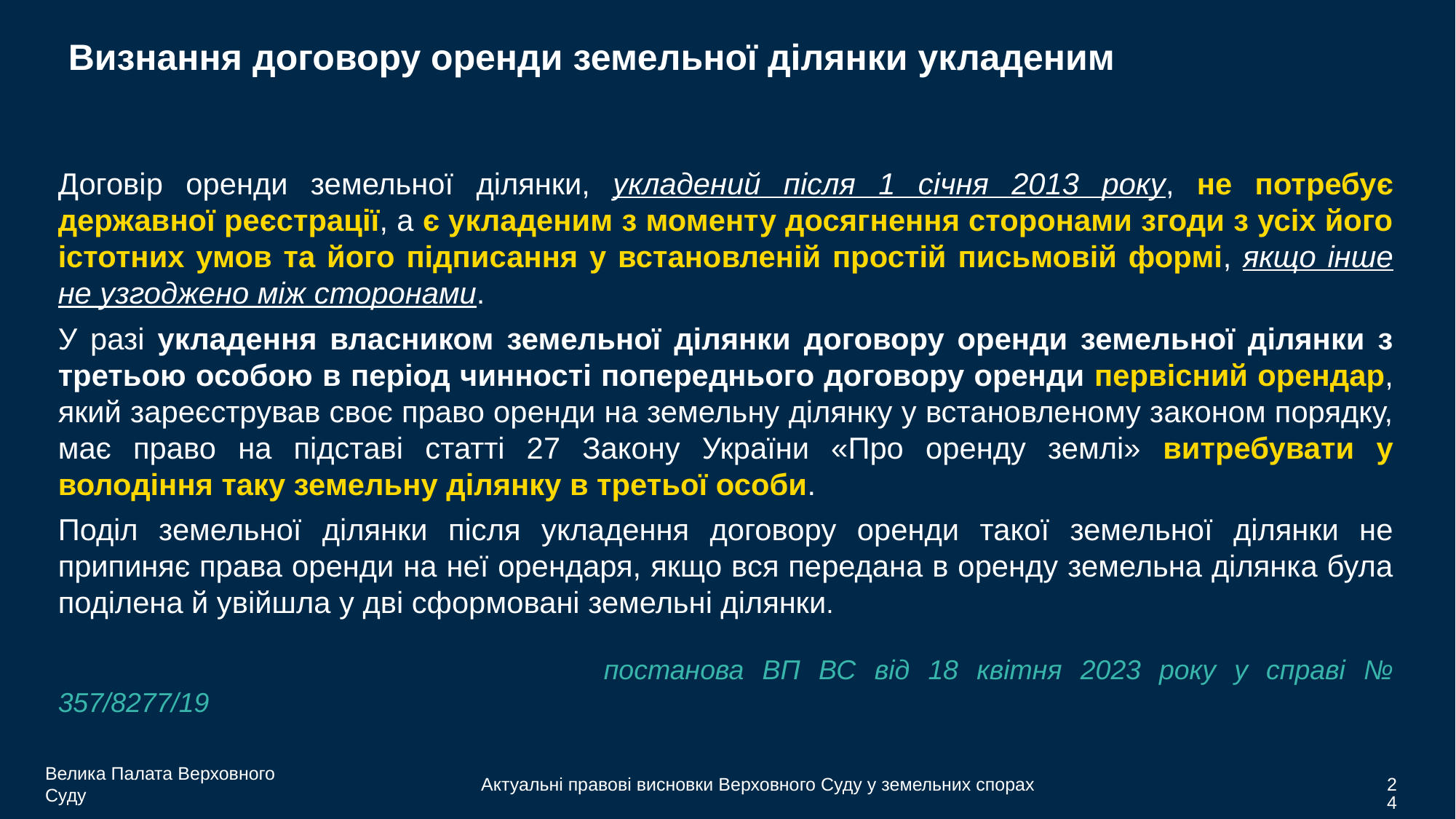

Визнання договору оренди земельної ділянки укладеним
Договір оренди земельної ділянки, укладений після 1 січня 2013 року, не потребує державної реєстрації, а є укладеним з моменту досягнення сторонами згоди з усіх його істотних умов та його підписання у встановленій простій письмовій формі, якщо інше не узгоджено між сторонами.
У разі укладення власником земельної ділянки договору оренди земельної ділянки з третьою особою в період чинності попереднього договору оренди первісний орендар, який зареєстрував своє право оренди на земельну ділянку у встановленому законом порядку, має право на підставі статті 27 Закону України «Про оренду землі» витребувати у володіння таку земельну ділянку в третьої особи.
Поділ земельної ділянки після укладення договору оренди такої земельної ділянки не припиняє права оренди на неї орендаря, якщо вся передана в оренду земельна ділянка була поділена й увійшла у дві сформовані земельні ділянки.

					постанова ВП ВС від 18 квітня 2023 року у справі № 357/8277/19
Велика Палата Верховного Суду
Актуальні правові висновки Верховного Суду у земельних спорах
24